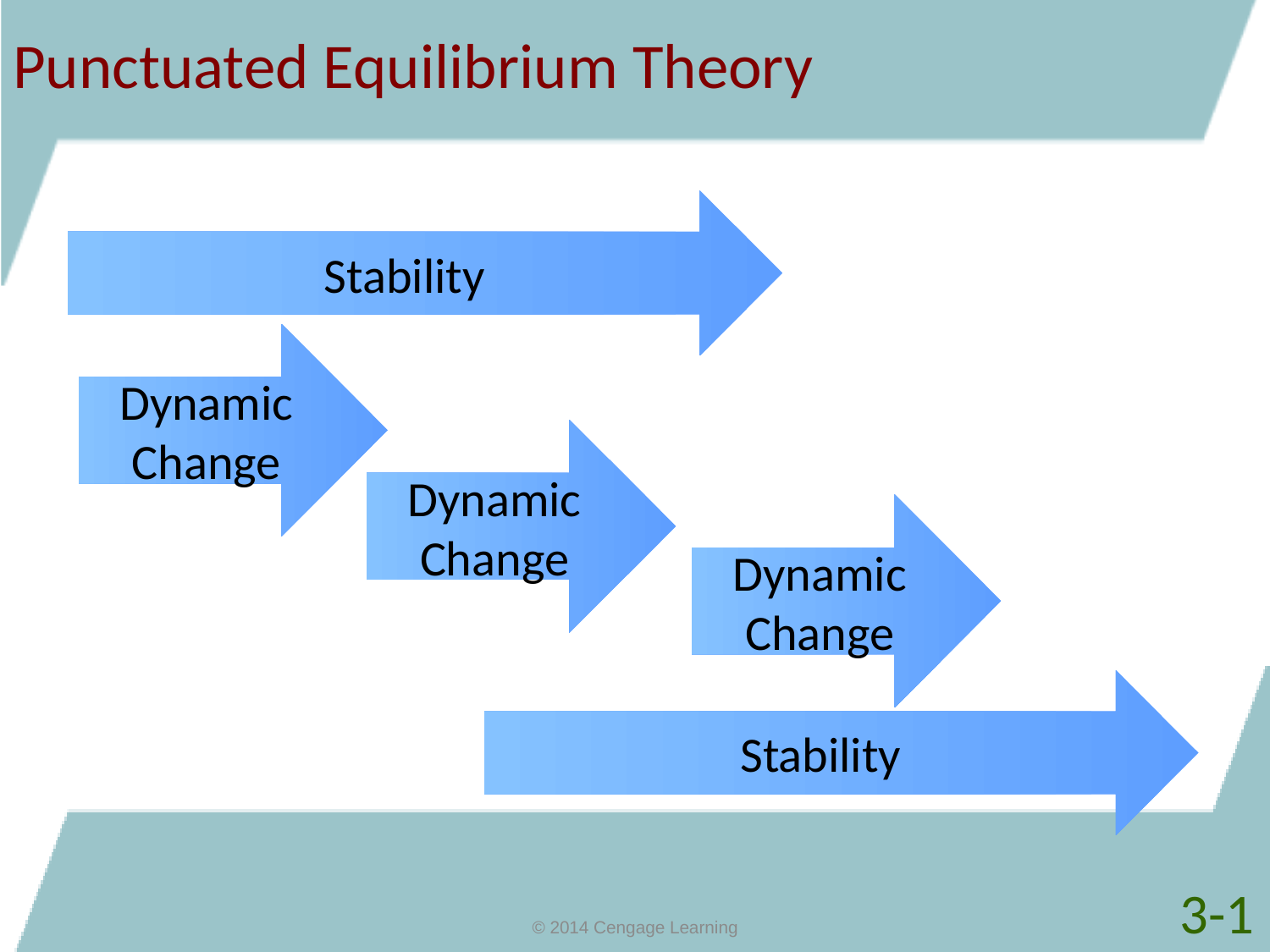

# Punctuated Equilibrium Theory
Stability
Dynamic Change
Dynamic Change
Dynamic Change
Stability
3-1
© 2014 Cengage Learning